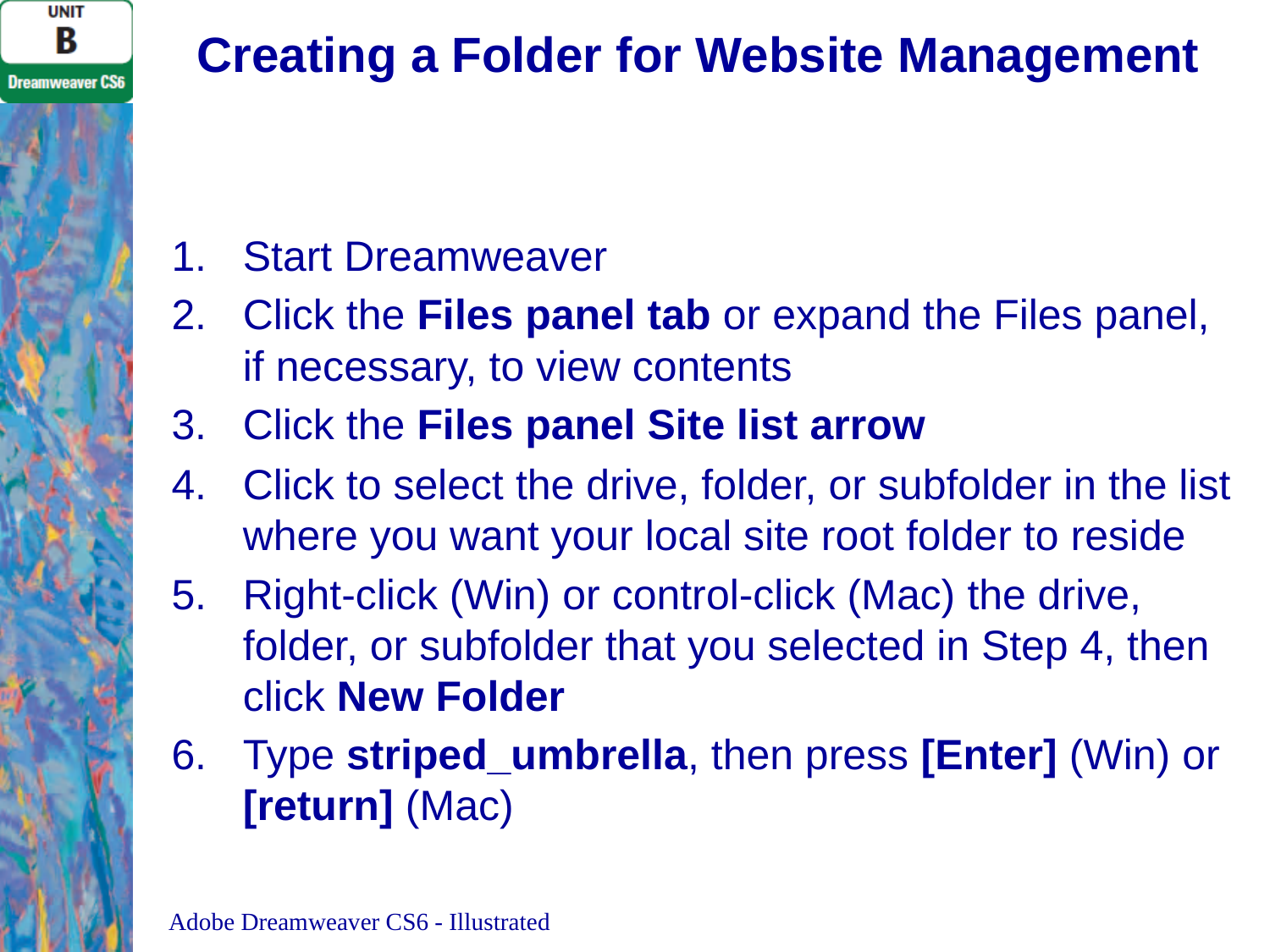

# Creating a Folder for Website Management
Start Dreamweaver
Click the Files panel tab or expand the Files panel, if necessary, to view contents
Click the Files panel Site list arrow
Click to select the drive, folder, or subfolder in the list where you want your local site root folder to reside
Right-click (Win) or control-click (Mac) the drive, folder, or subfolder that you selected in Step 4, then click New Folder
Type striped_umbrella, then press [Enter] (Win) or [return] (Mac)

Adobe Dreamweaver CS6 - Illustrated